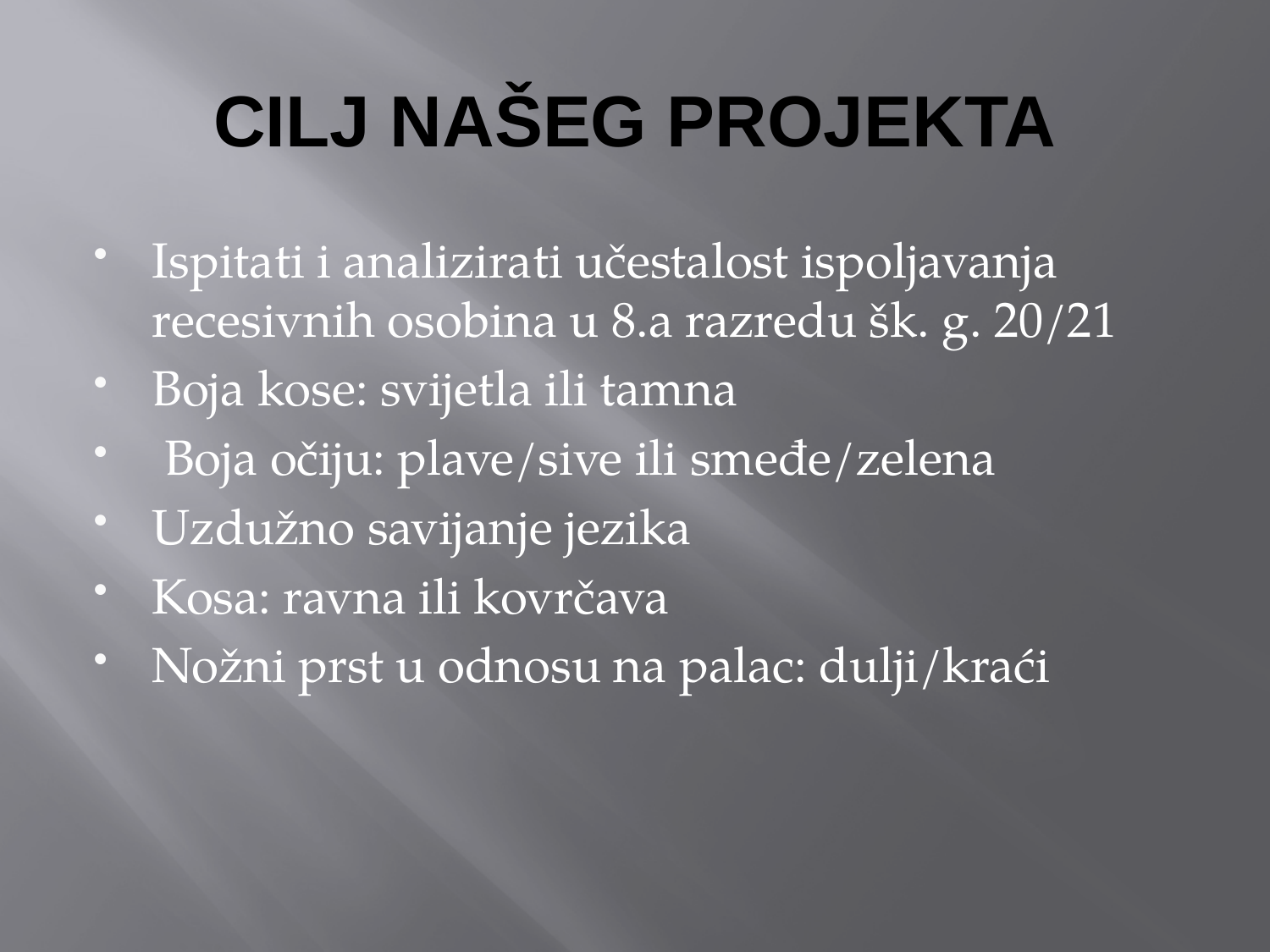

# CILJ NAŠEG PROJEKTA
Ispitati i analizirati učestalost ispoljavanja recesivnih osobina u 8.a razredu šk. g. 20/21
Boja kose: svijetla ili tamna
 Boja očiju: plave/sive ili smeđe/zelena
Uzdužno savijanje jezika
Kosa: ravna ili kovrčava
Nožni prst u odnosu na palac: dulji/kraći